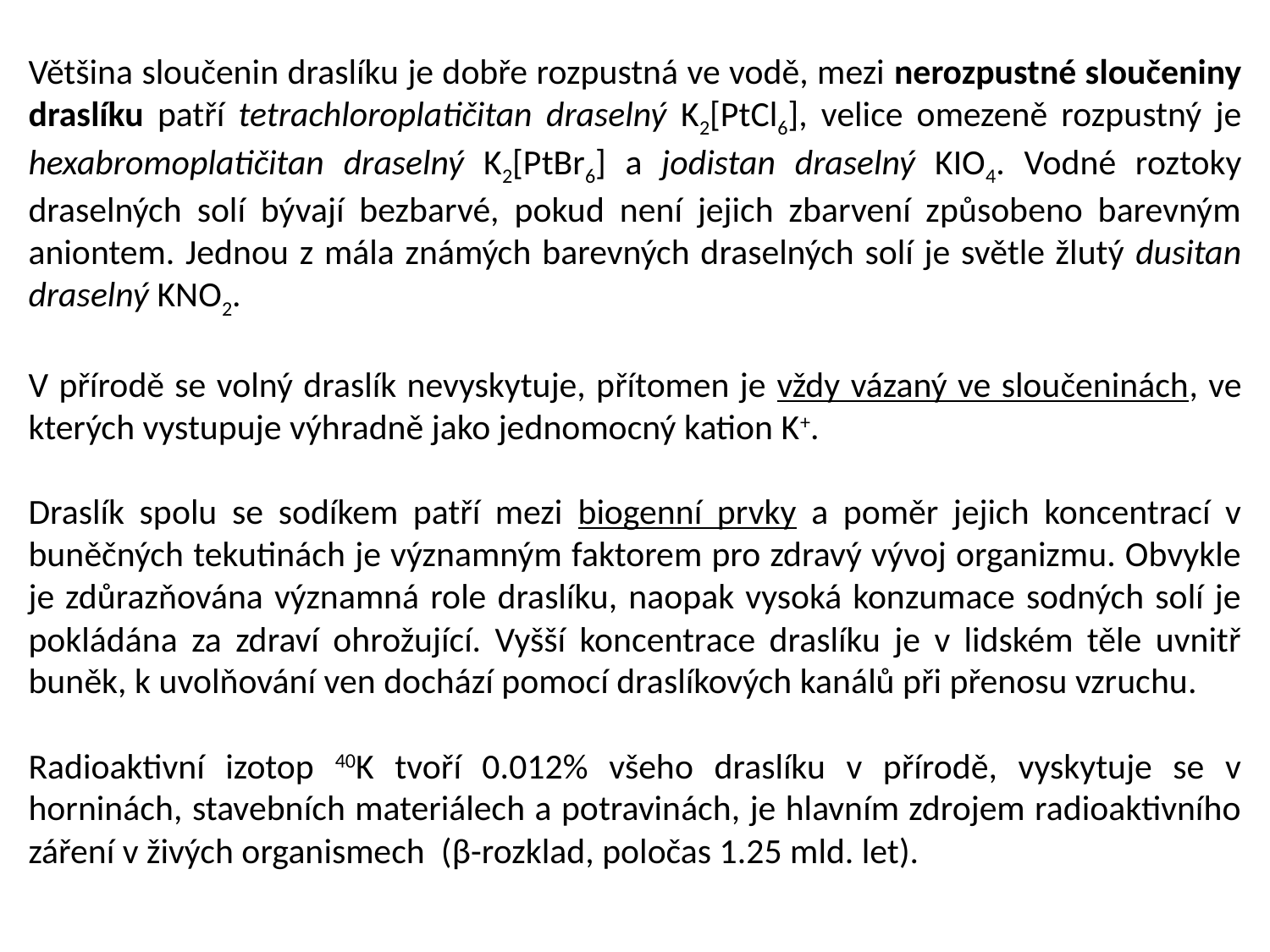

Většina sloučenin draslíku je dobře rozpustná ve vodě, mezi nerozpustné sloučeniny draslíku patří tetrachloroplatičitan draselný K2[PtCl6], velice omezeně rozpustný je hexabromoplatičitan draselný K2[PtBr6] a jodistan draselný KIO4. Vodné roztoky draselných solí bývají bezbarvé, pokud není jejich zbarvení způsobeno barevným aniontem. Jednou z mála známých barevných draselných solí je světle žlutý dusitan draselný KNO2.

V přírodě se volný draslík nevyskytuje, přítomen je vždy vázaný ve sloučeninách, ve kterých vystupuje výhradně jako jednomocný kation K+.

Draslík spolu se sodíkem patří mezi biogenní prvky a poměr jejich koncentrací v buněčných tekutinách je významným faktorem pro zdravý vývoj organizmu. Obvykle je zdůrazňována významná role draslíku, naopak vysoká konzumace sodných solí je pokládána za zdraví ohrožující. Vyšší koncentrace draslíku je v lidském těle uvnitř buněk, k uvolňování ven dochází pomocí draslíkových kanálů při přenosu vzruchu.

Radioaktivní izotop 40K tvoří 0.012% všeho draslíku v přírodě, vyskytuje se v horninách, stavebních materiálech a potravinách, je hlavním zdrojem radioaktivního záření v živých organismech  (β-rozklad, poločas 1.25 mld. let).